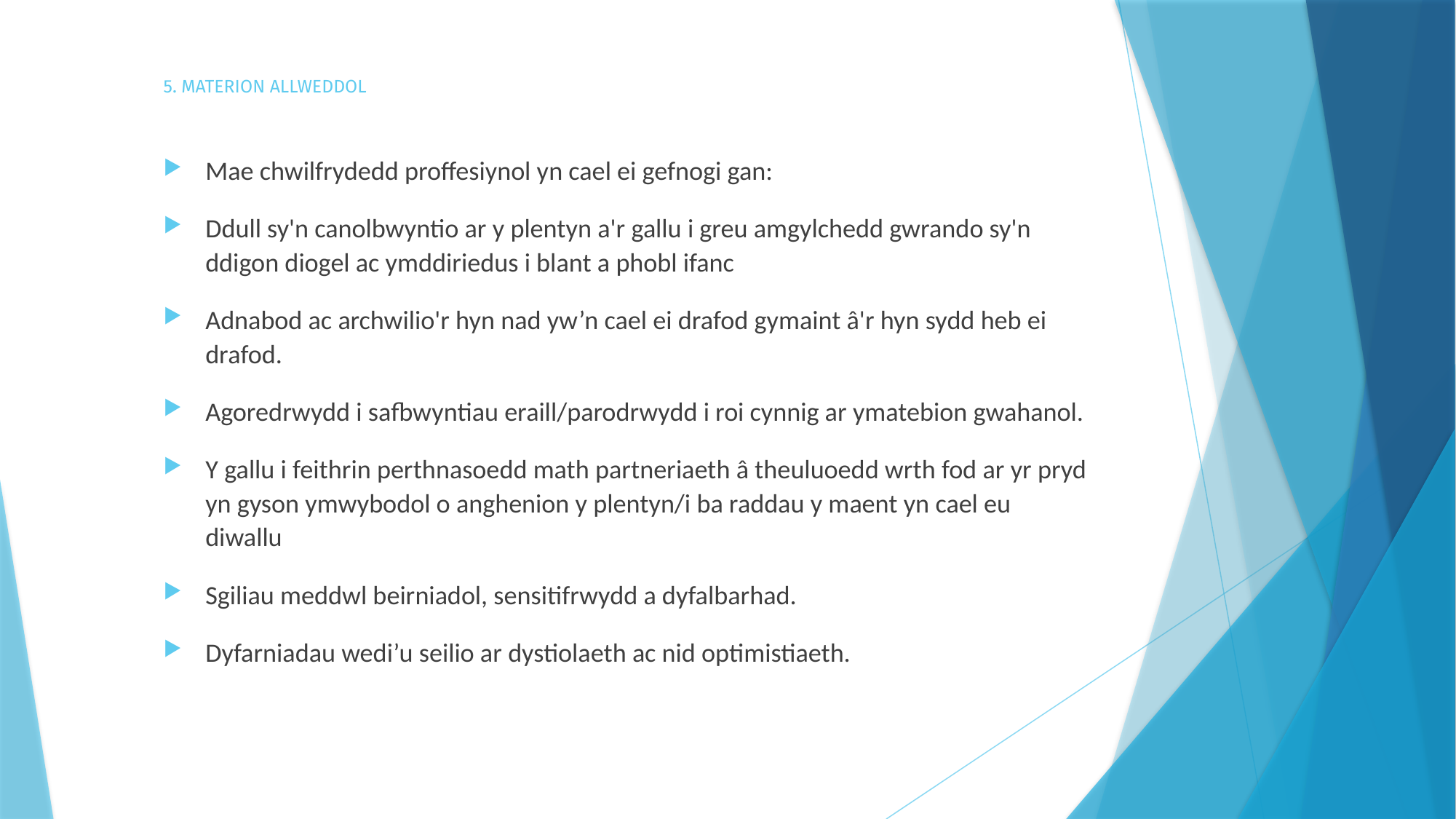

# 5. MATERION ALLWEDDOL
Mae chwilfrydedd proffesiynol yn cael ei gefnogi gan:
Ddull sy'n canolbwyntio ar y plentyn a'r gallu i greu amgylchedd gwrando sy'n ddigon diogel ac ymddiriedus i blant a phobl ifanc
Adnabod ac archwilio'r hyn nad yw’n cael ei drafod gymaint â'r hyn sydd heb ei drafod.
Agoredrwydd i safbwyntiau eraill/parodrwydd i roi cynnig ar ymatebion gwahanol.
Y gallu i feithrin perthnasoedd math partneriaeth â theuluoedd wrth fod ar yr pryd yn gyson ymwybodol o anghenion y plentyn/i ba raddau y maent yn cael eu diwallu
Sgiliau meddwl beirniadol, sensitifrwydd a dyfalbarhad.
Dyfarniadau wedi’u seilio ar dystiolaeth ac nid optimistiaeth.